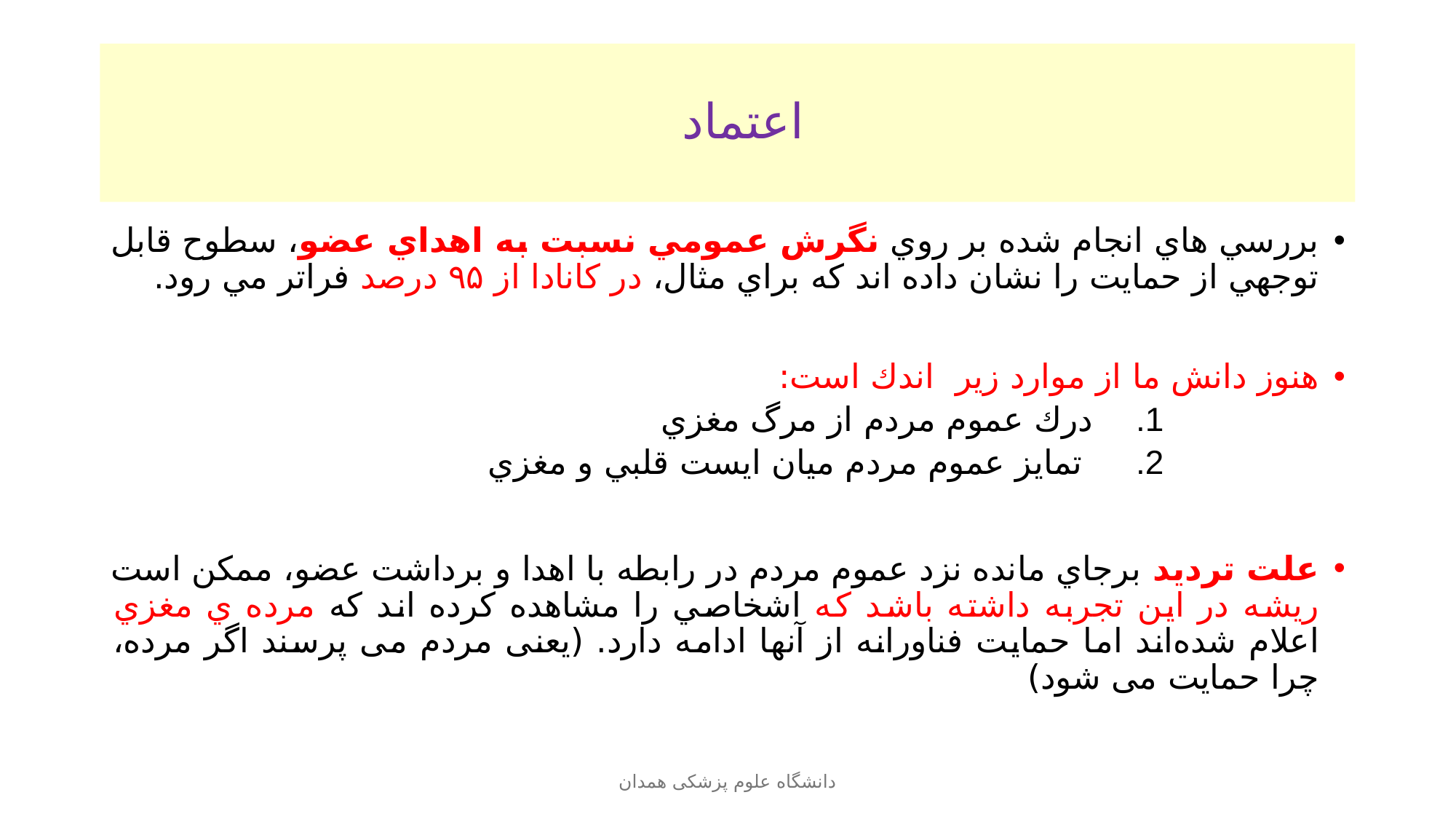

# اعتماد
بررسي هاي انجام شده بر روي نگرش عمومي نسبت به اهداي عضو، سطوح قابل توجهي از حمايت را نشان داده اند كه براي مثال، در كانادا از ۹۵ درصد فراتر مي رود.

هنوز دانش ما از موارد زیر  اندك است:
درك عموم مردم از مرگ مغزي
 تمايز عموم مردم ميان ايست قلبي و مغزي

علت ترديد برجاي مانده نزد عموم مردم در رابطه با اهدا و برداشت عضو، ممكن است ريشه در اين تجربه داشته باشد كه اشخاصي را مشاهده كرده اند كه مرده ي مغزي اعلام شده‌اند اما حمايت فناورانه از آنها ادامه دارد. (یعنی مردم می پرسند اگر مرده، چرا حمایت می شود)
دانشگاه علوم پزشکی همدان